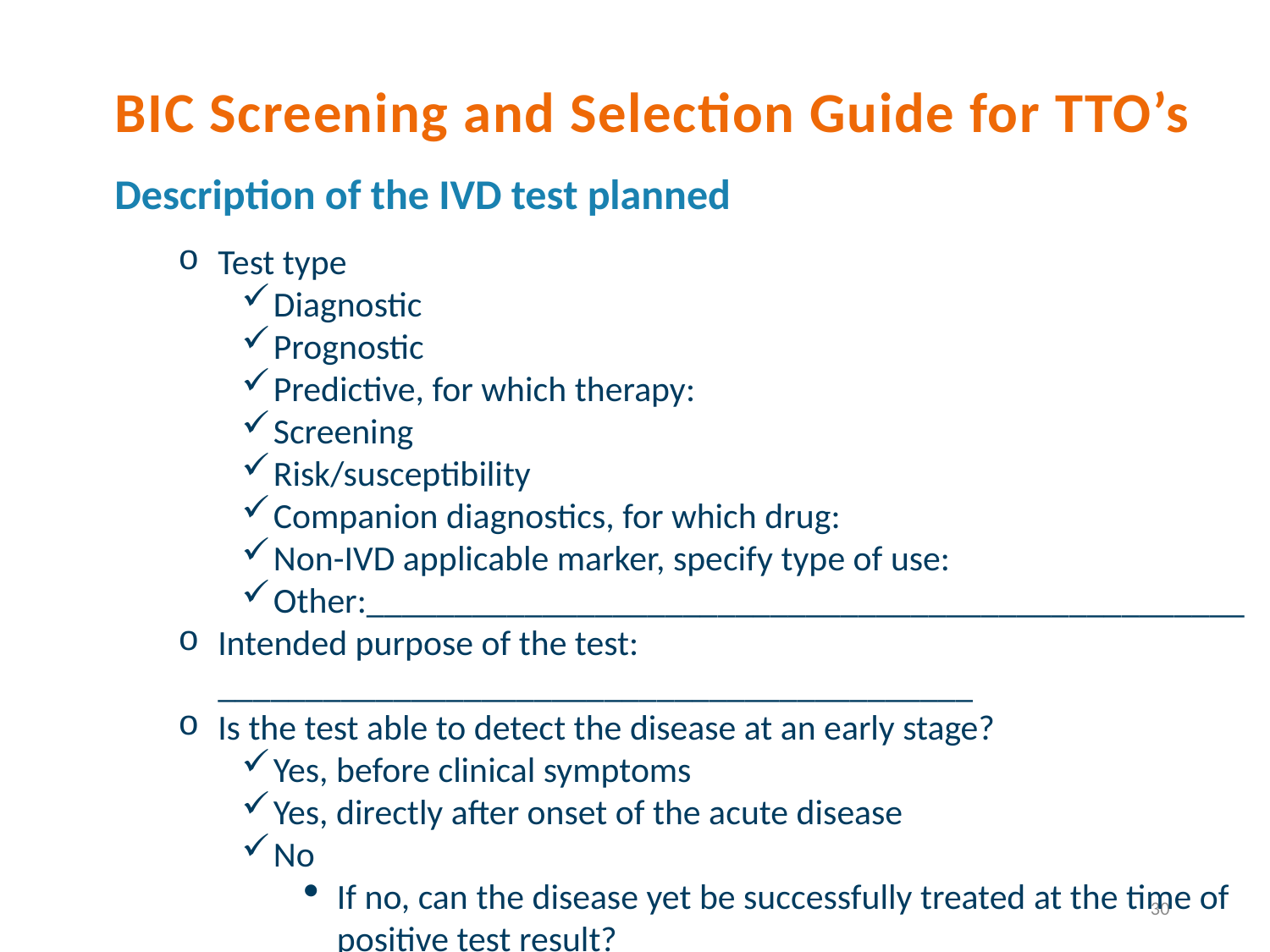

BIC Screening and Selection Guide for TTO’s
Description of the IVD test planned
Test type
Diagnostic
Prognostic
Predictive, for which therapy:
Screening
Risk/susceptibility
Companion diagnostics, for which drug:
Non-IVD applicable marker, specify type of use:
Other:__________________________________________________
Intended purpose of the test: ___________________________________________
Is the test able to detect the disease at an early stage?
Yes, before clinical symptoms
Yes, directly after onset of the acute disease
No
If no, can the disease yet be successfully treated at the time of positive test result?
30